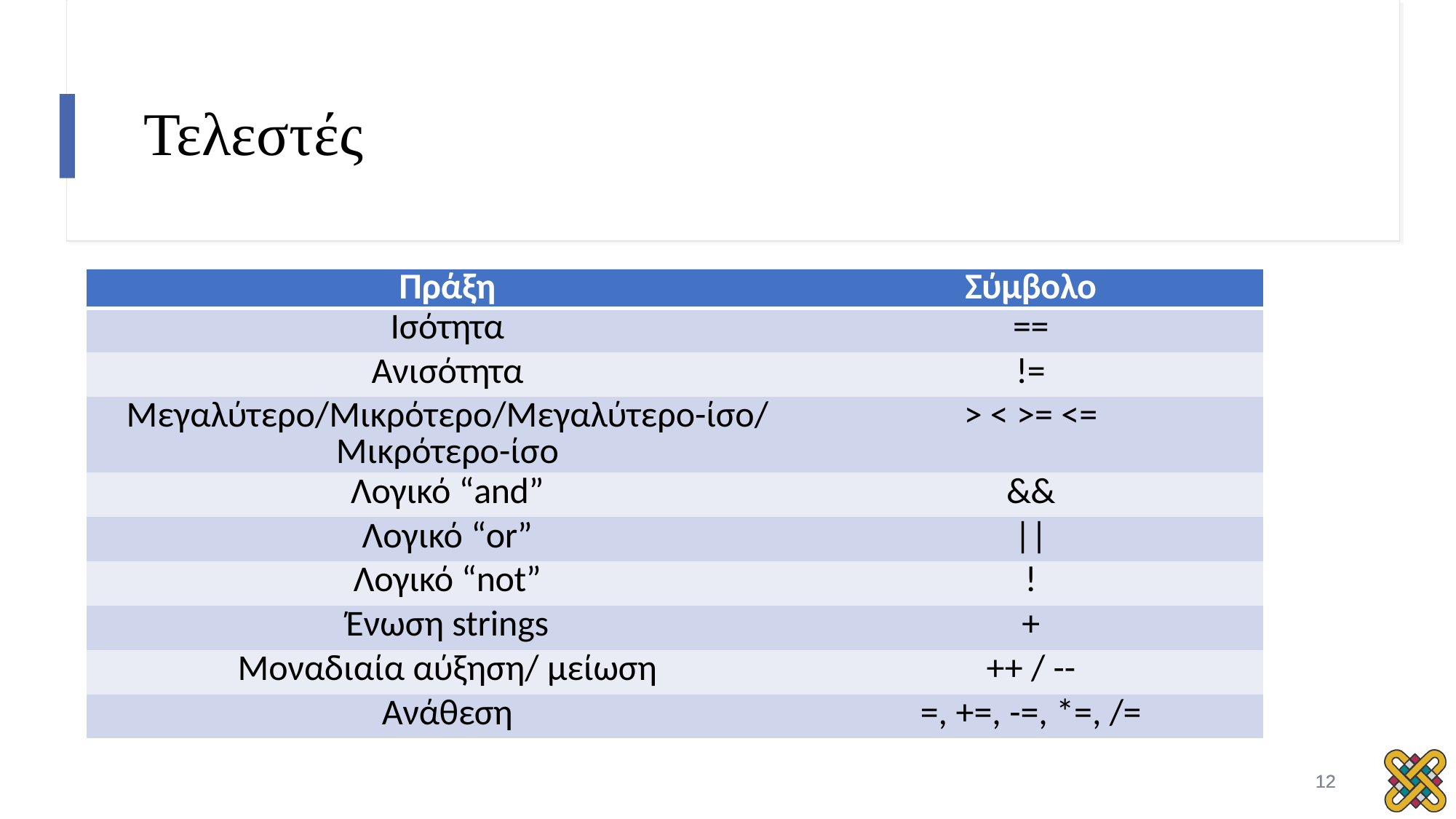

# Τελεστές
| Πράξη | Σύμβολο |
| --- | --- |
| Ισότητα | == |
| Ανισότητα | != |
| Μεγαλύτερο/Μικρότερο/Μεγαλύτερο-ίσο/Μικρότερο-ίσο | > < >= <= |
| Λογικό “and” | && |
| Λογικό “or” | || |
| Λογικό “not” | ! |
| Ένωση strings | + |
| Μοναδιαία αύξηση/ μείωση | ++ / -- |
| Ανάθεση | =, +=, -=, \*=, /= |
12
12